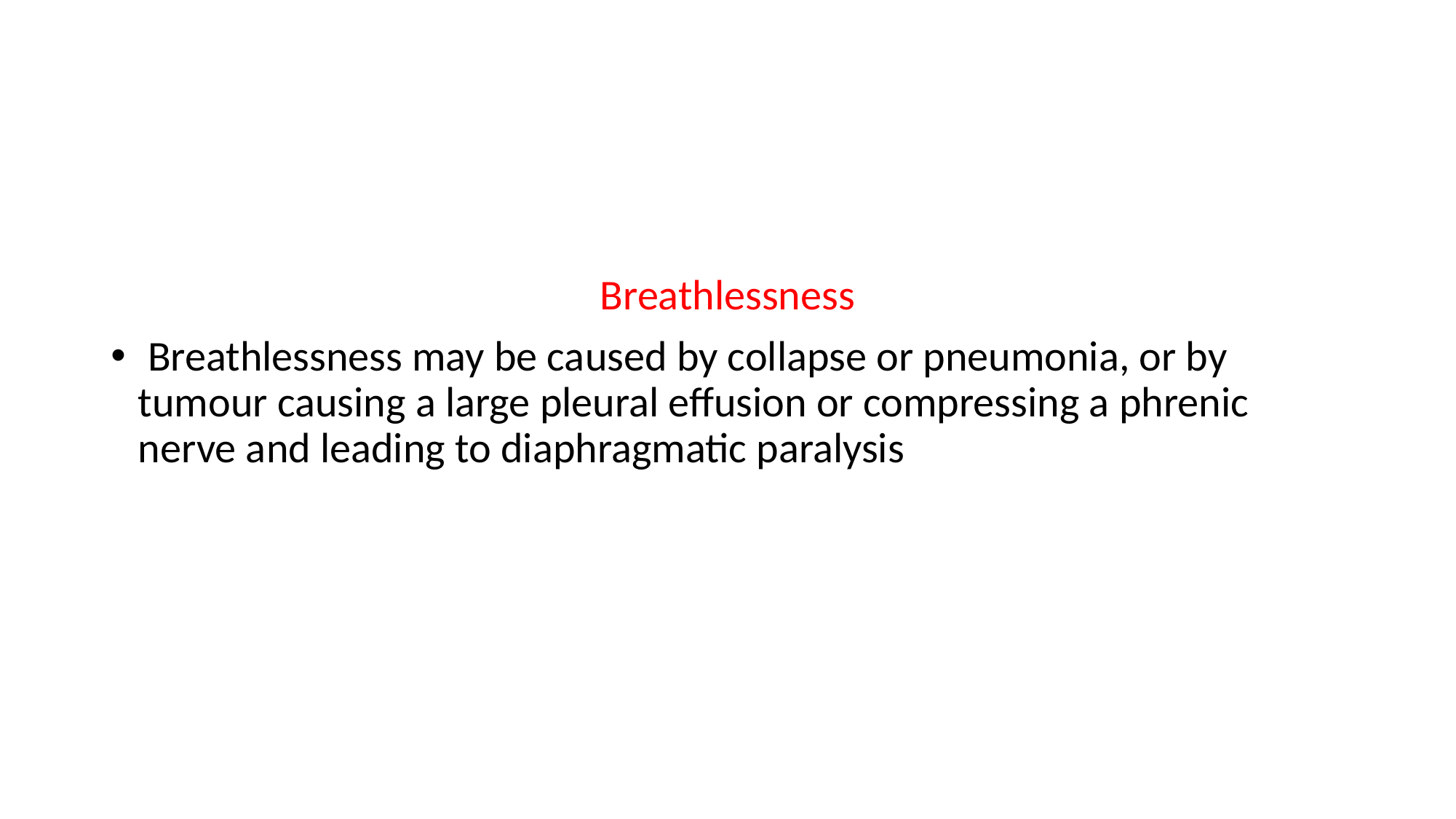

Breathlessness
 Breathlessness may be caused by collapse or pneumonia, or by tumour causing a large pleural effusion or compressing a phrenic nerve and leading to diaphragmatic paralysis